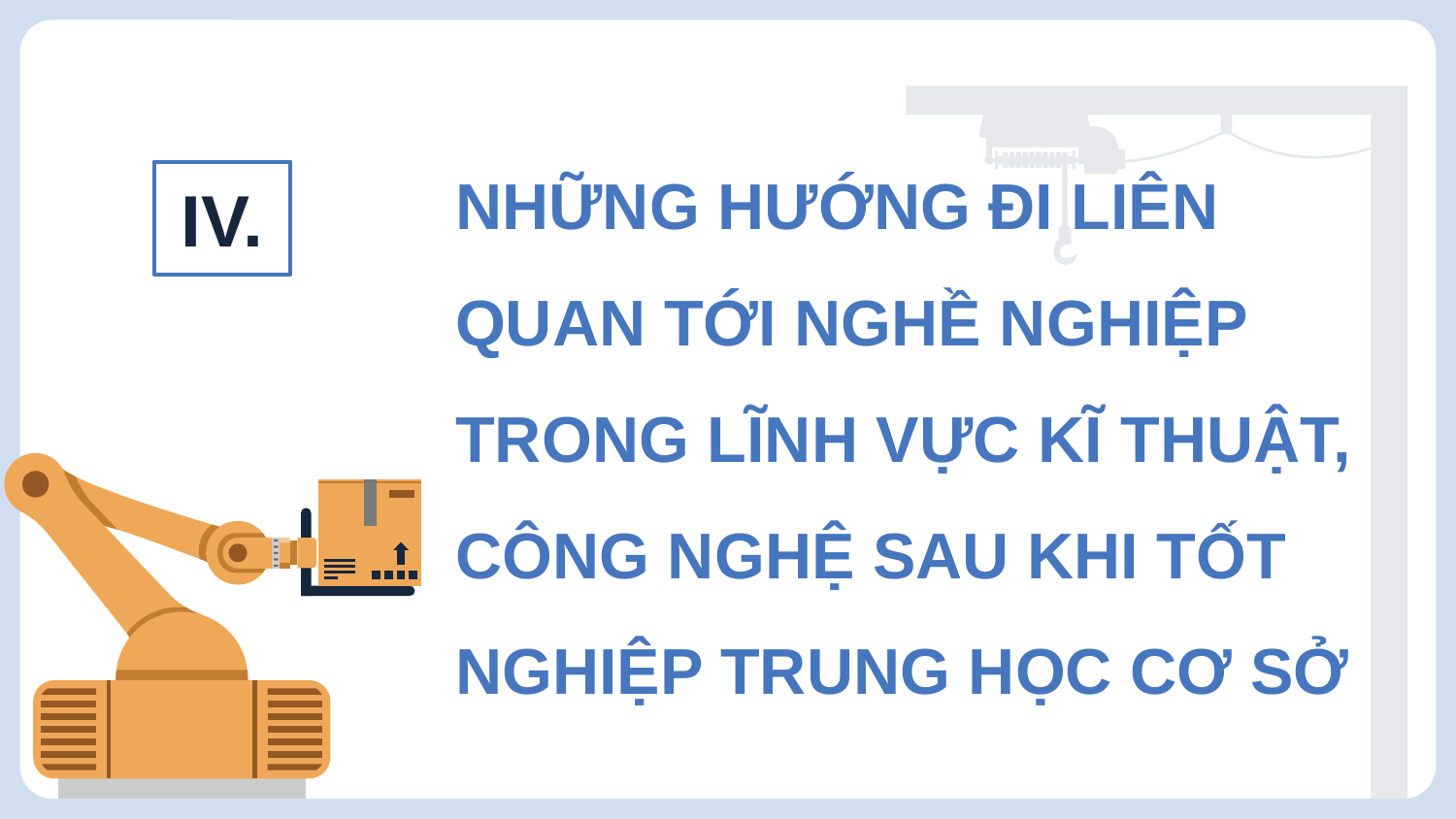

# NHỮNG HƯỚNG ĐI LIÊN QUAN TỚI NGHỀ NGHIỆP TRONG LĨNH VỰC KĨ THUẬT, CÔNG NGHỆ SAU KHI TỐT NGHIỆP TRUNG HỌC CƠ SỞ

IV.